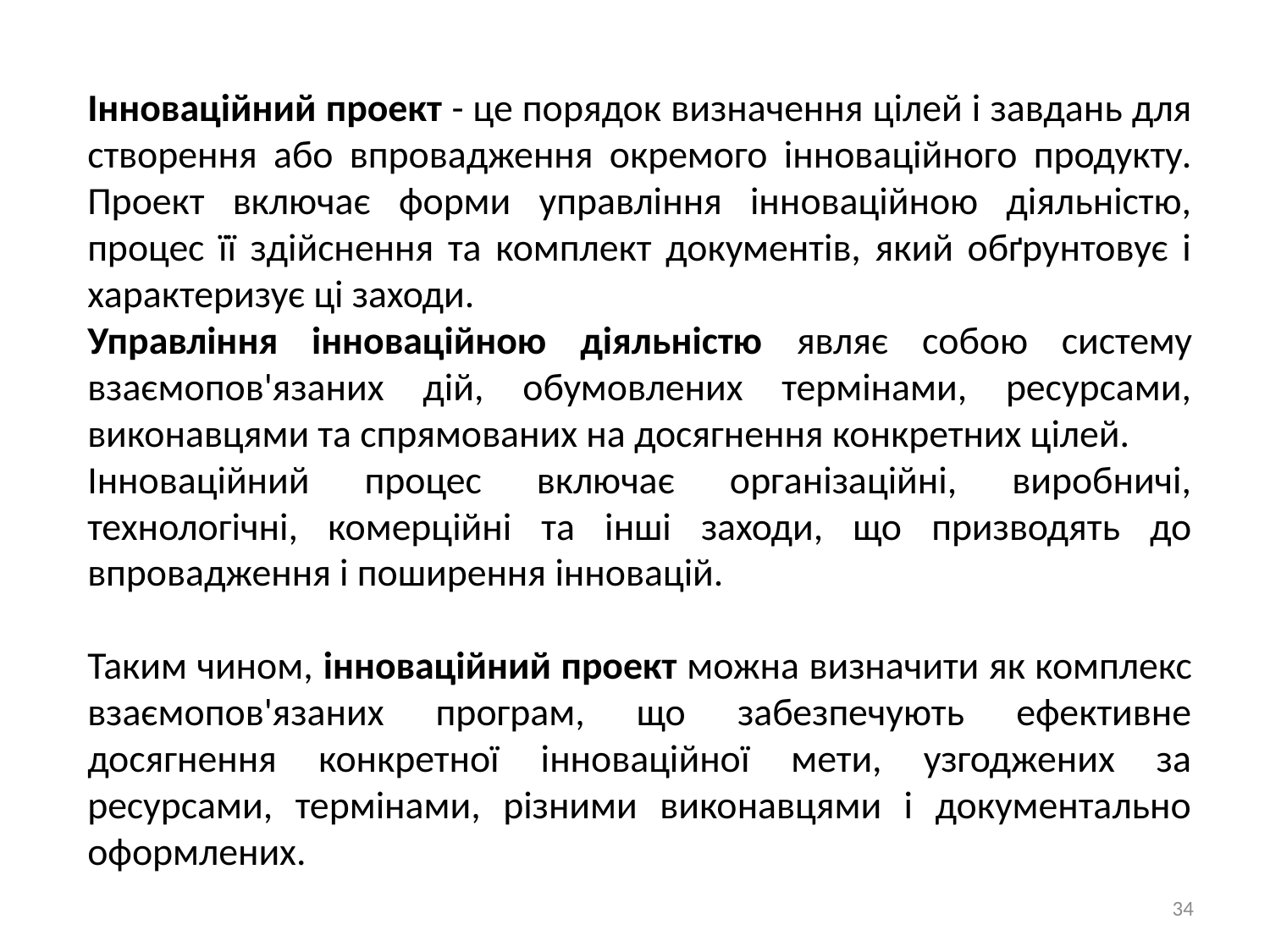

Інноваційний проект - це порядок визначення цілей і завдань для створення або впровадження окремого інноваційного продукту. Проект включає форми управління інноваційною діяльністю, процес її здійснення та комплект документів, який обґрунтовує і характеризує ці заходи.
Управління інноваційною діяльністю являє собою систему взаємопов'язаних дій, обумовлених термінами, ресурсами, виконавцями та спрямованих на досягнення конкретних цілей.
Інноваційний процес включає організаційні, виробничі, технологічні, комерційні та інші заходи, що призводять до впровадження і поширення інновацій.

Таким чином, інноваційний проект можна визначити як комплекс взаємопов'язаних програм, що забезпечують ефективне досягнення конкретної інноваційної мети, узгоджених за ресурсами, термінами, різними виконавцями і документально оформлених.
34